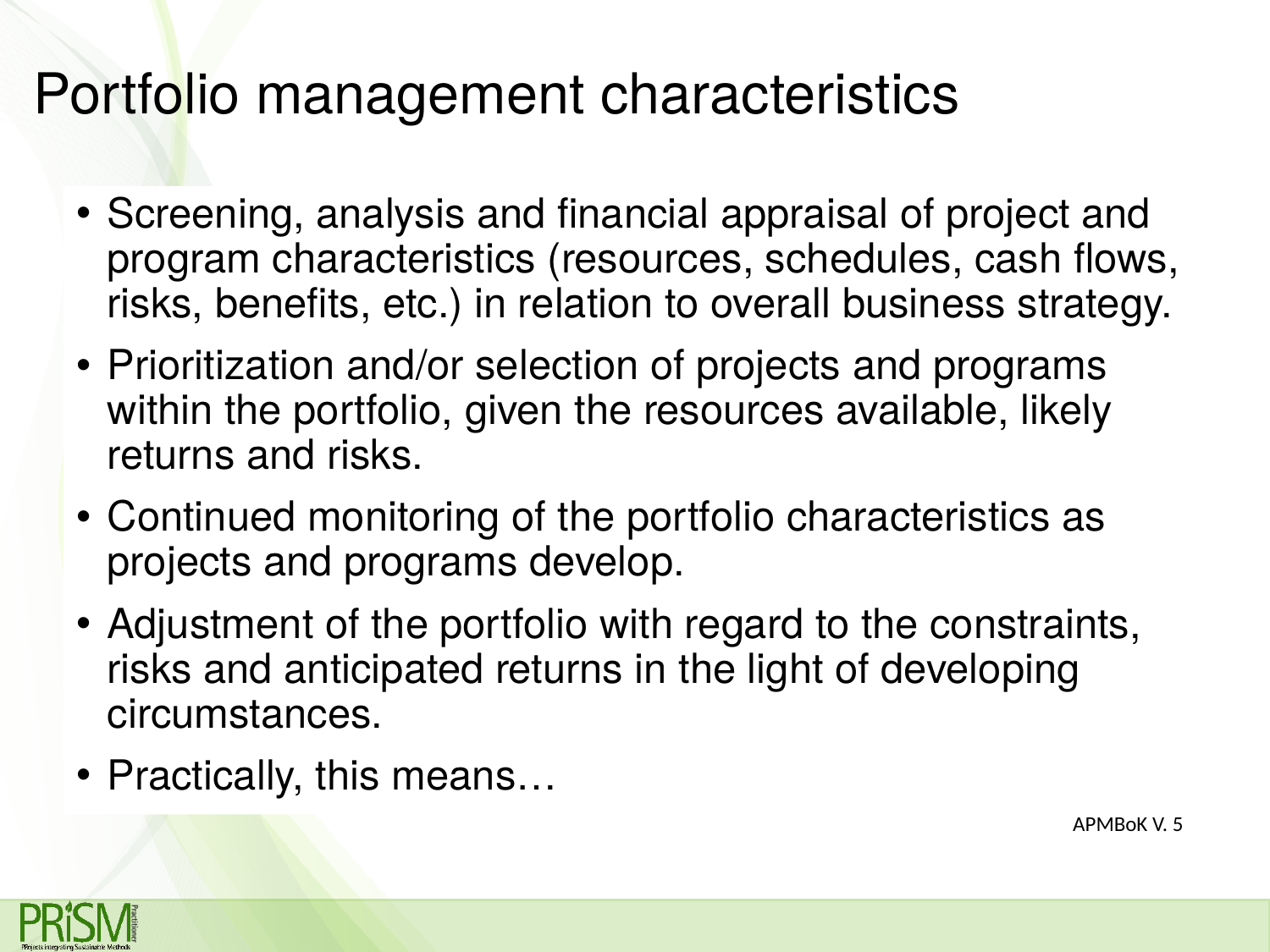

# Portfolio management characteristics
Screening, analysis and financial appraisal of project and program characteristics (resources, schedules, cash flows, risks, benefits, etc.) in relation to overall business strategy.
Prioritization and/or selection of projects and programs within the portfolio, given the resources available, likely returns and risks.
Continued monitoring of the portfolio characteristics as projects and programs develop.
Adjustment of the portfolio with regard to the constraints, risks and anticipated returns in the light of developing circumstances.
Practically, this means…
APMBoK V. 5